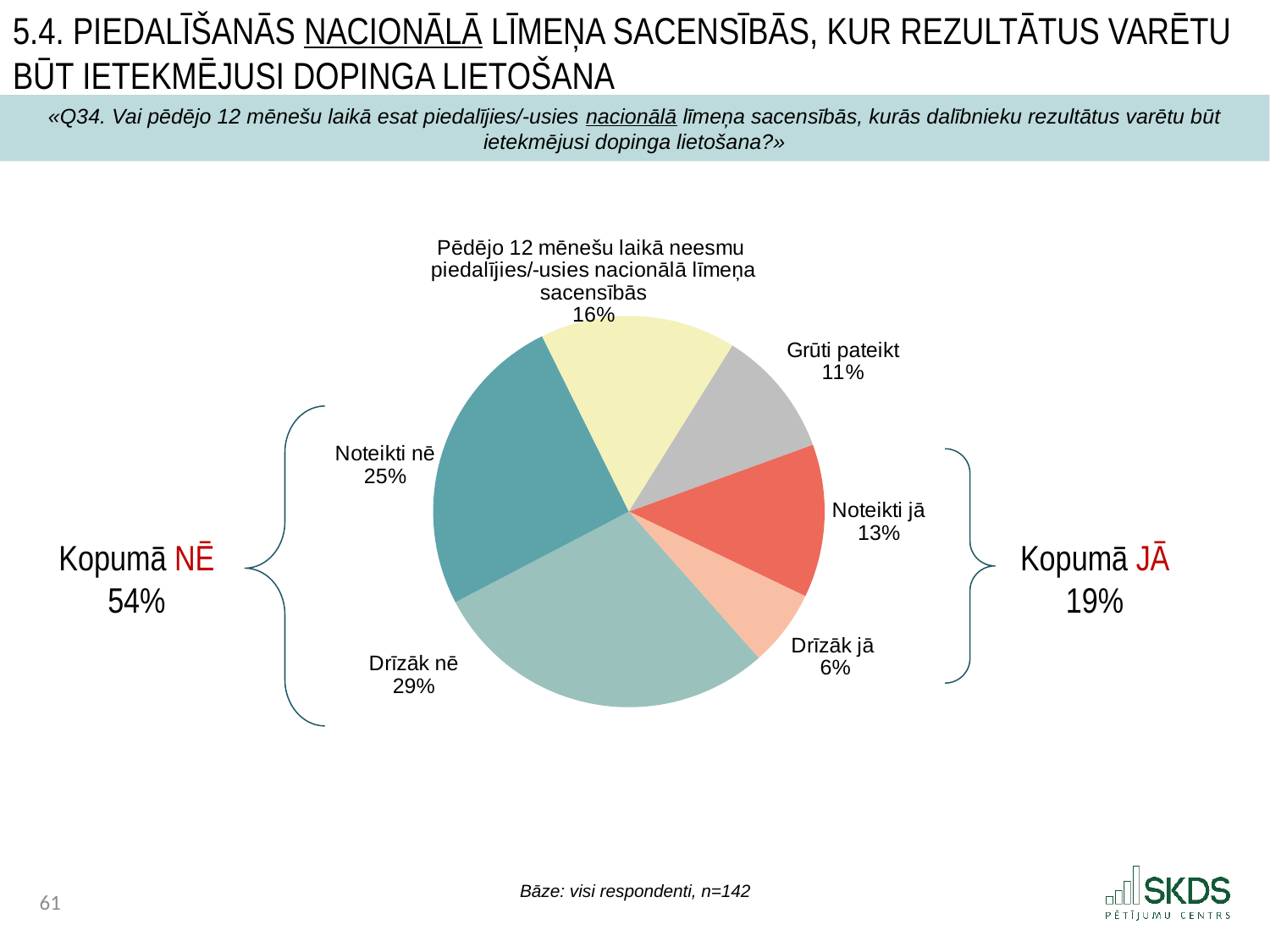

5.4. Piedalīšanās nacionālā līmeņa sacensībās, kur rezultātus varētu būt ietekmējusi dopinga lietošana
«Q34. Vai pēdējo 12 mēnešu laikā esat piedalījies/-usies nacionālā līmeņa sacensībās, kurās dalībnieku rezultātus varētu būt ietekmējusi dopinga lietošana?»

### Chart

| Category |  |
|---|---|
| Noteikti jā | 12.67605633802817 |
| Drīzāk jā  | 6.338028169014085 |
| Drīzāk nē | 28.87323943661972 |
| Noteikti nē | 25.35211267605634 |
| Pēdējo 12 mēnešu laikā neesmu  piedalījies/-usies nacionālā līmeņa sacensībās | 16.197183098591548 |
| Grūti pateikt | 10.56338028169014 |

Kopumā NĒ
54%
Kopumā JĀ
19%
Bāze: visi respondenti, n=142